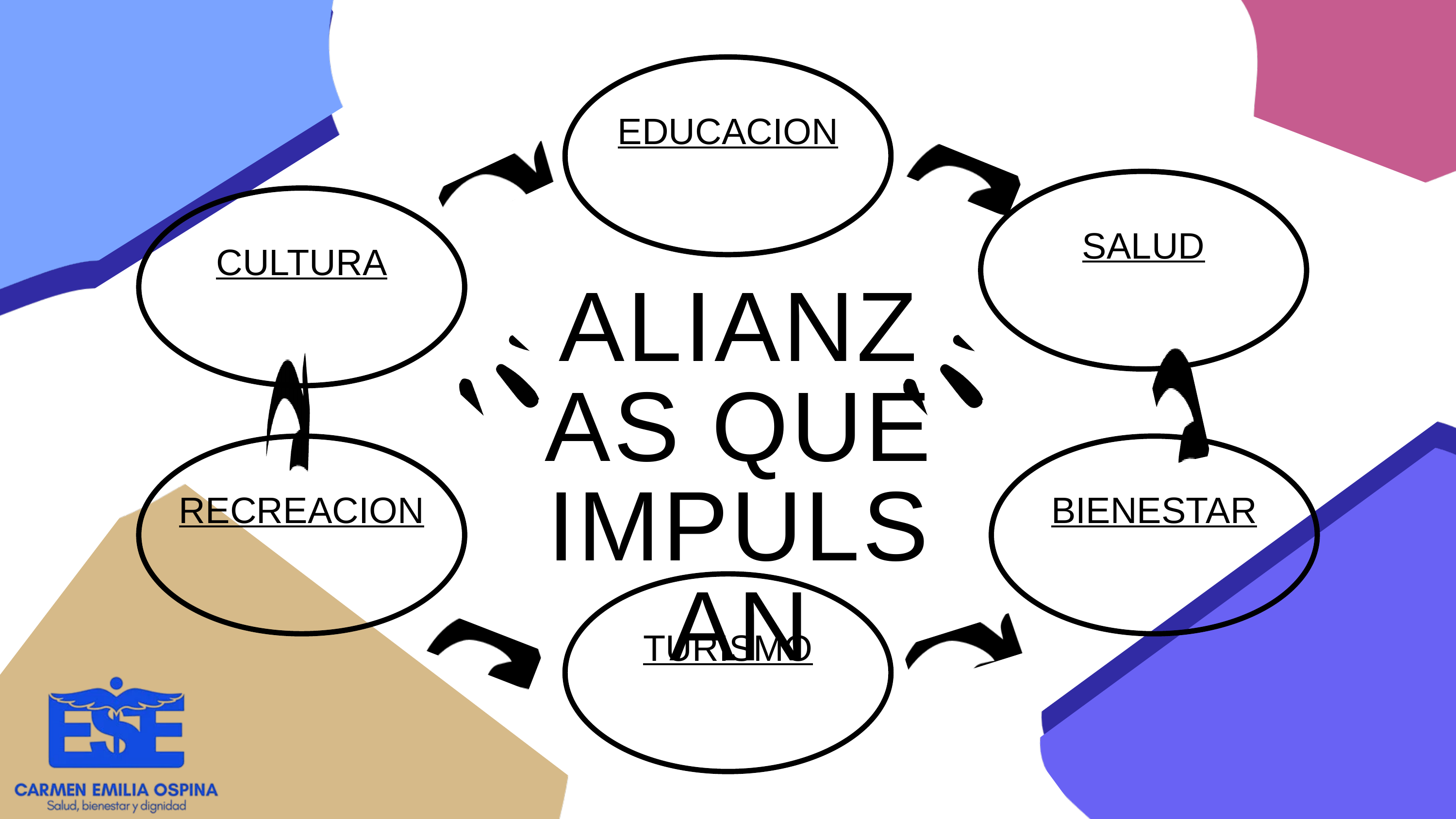

EDUCACION

SALUD
CULTURA
ALIANZAS QUE IMPULSAN

RECREACION
BIENESTAR

TURISMO